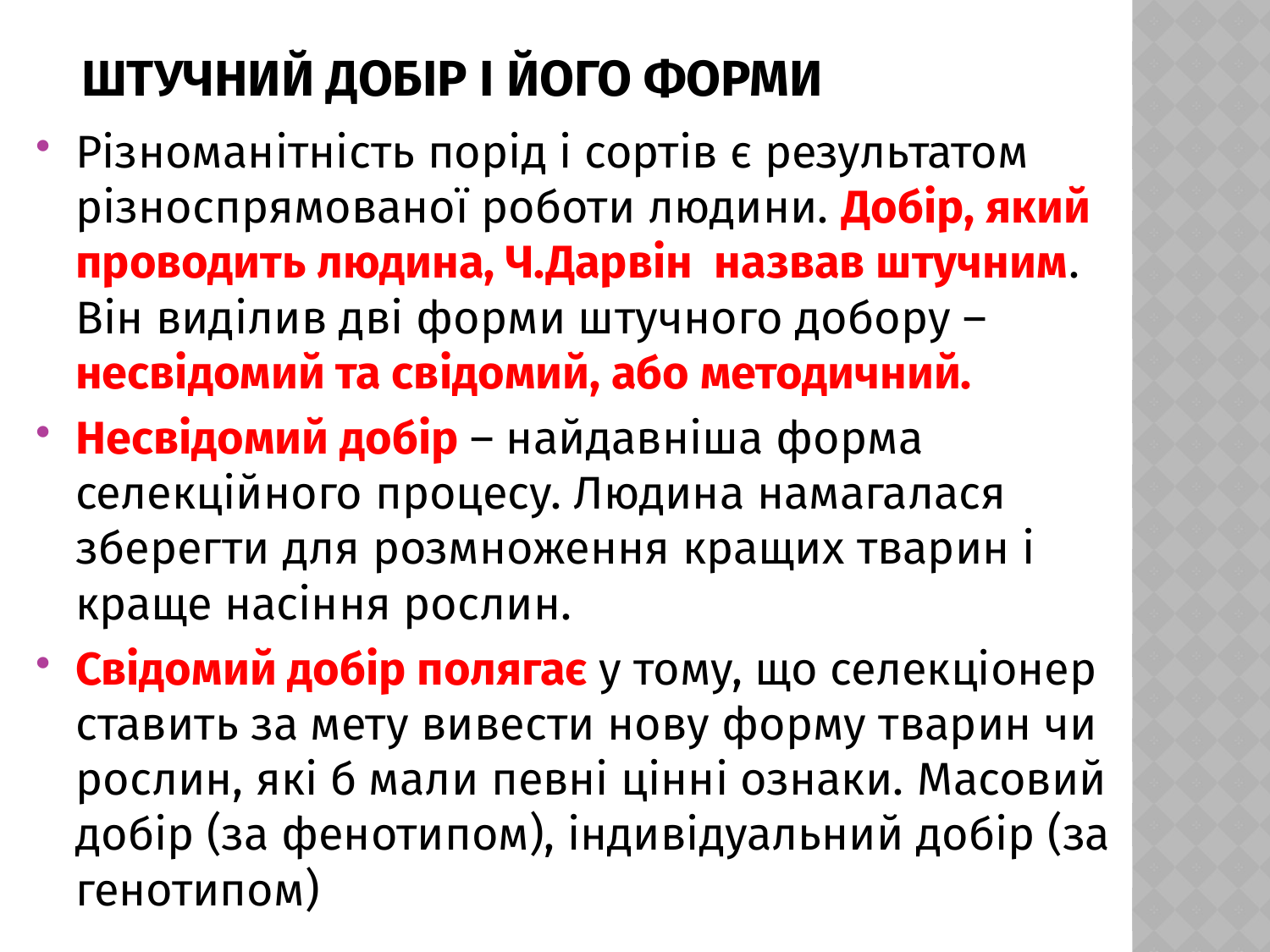

# Штучний добір і його форми
Різноманітність порід і сортів є результатом різноспрямованої роботи людини. Добір, який проводить людина, Ч.Дарвін  назвав штучним. Він виділив дві форми штучного добору – несвідомий та свідомий, або методичний.
Несвідомий добір – найдавніша форма селекційного процесу. Людина намагалася зберегти для розмноження кращих тварин і краще насіння рослин.
Свідомий добір полягає у тому, що селекціонер ставить за мету вивести нову форму тварин чи рослин, які б мали певні цінні ознаки. Масовий добір (за фенотипом), індивідуальний добір (за генотипом)